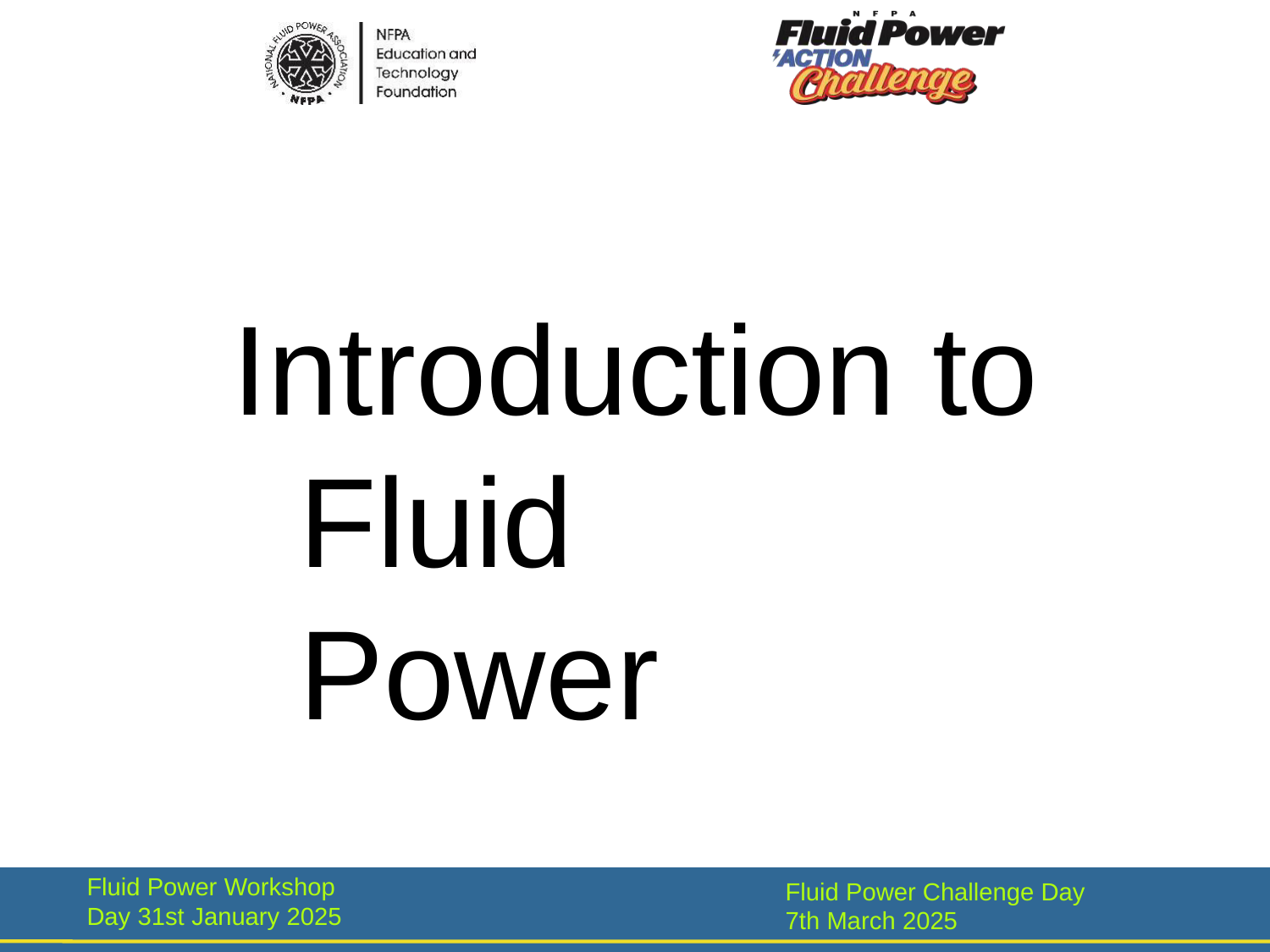

# Introduction to Fluid	Power
Fluid Power Workshop Day 31st January 2025
Fluid Power Challenge Day 7th March 2025